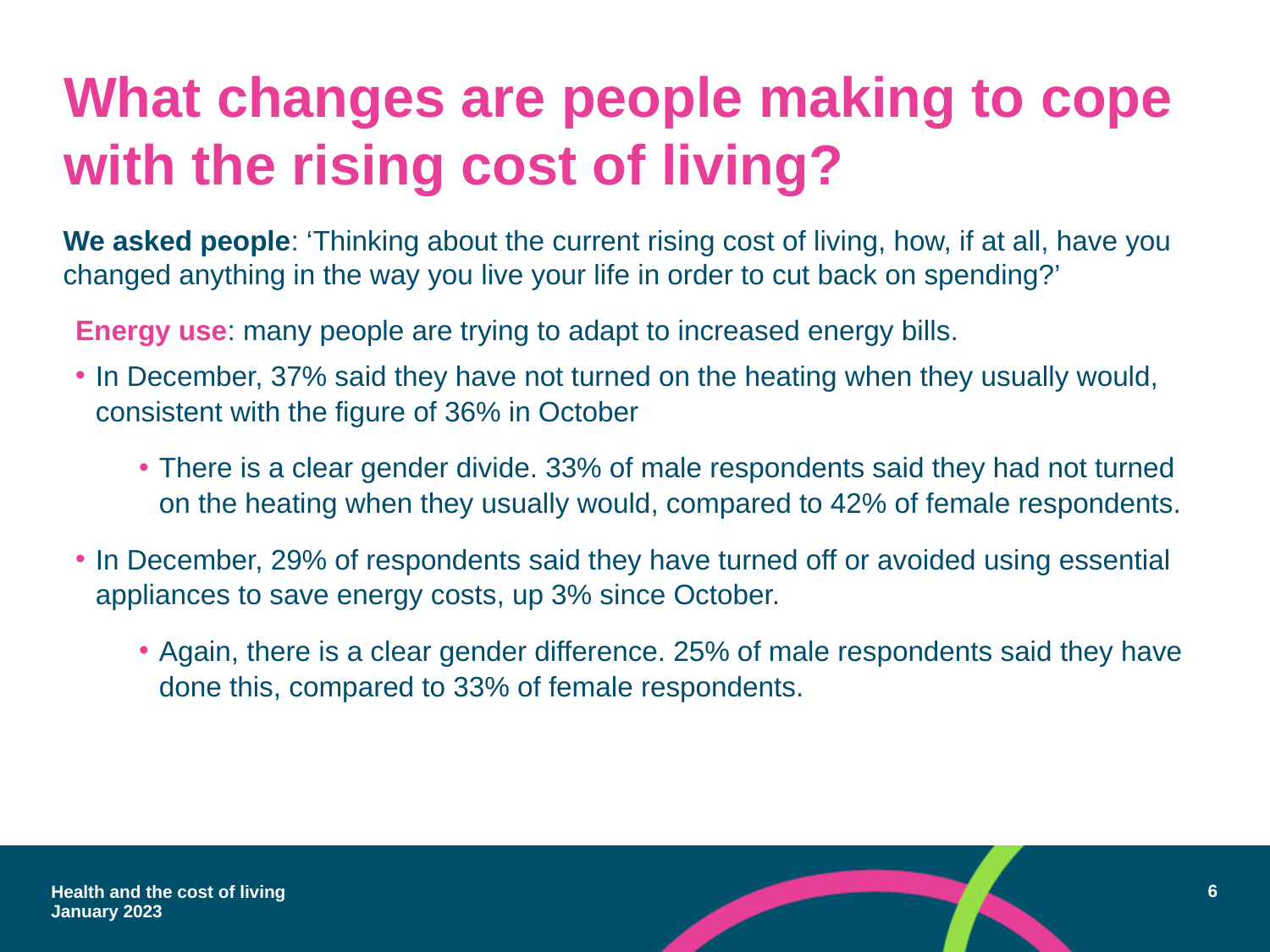

# What changes are people making to cope with the rising cost of living?
We asked people: ‘Thinking about the current rising cost of living, how, if at all, have you changed anything in the way you live your life in order to cut back on spending?’
Energy use: many people are trying to adapt to increased energy bills.
In December, 37% said they have not turned on the heating when they usually would, consistent with the figure of 36% in October
There is a clear gender divide. 33% of male respondents said they had not turned on the heating when they usually would, compared to 42% of female respondents.
In December, 29% of respondents said they have turned off or avoided using essential appliances to save energy costs, up 3% since October.
Again, there is a clear gender difference. 25% of male respondents said they have done this, compared to 33% of female respondents.
Health and the cost of living January 2023
6